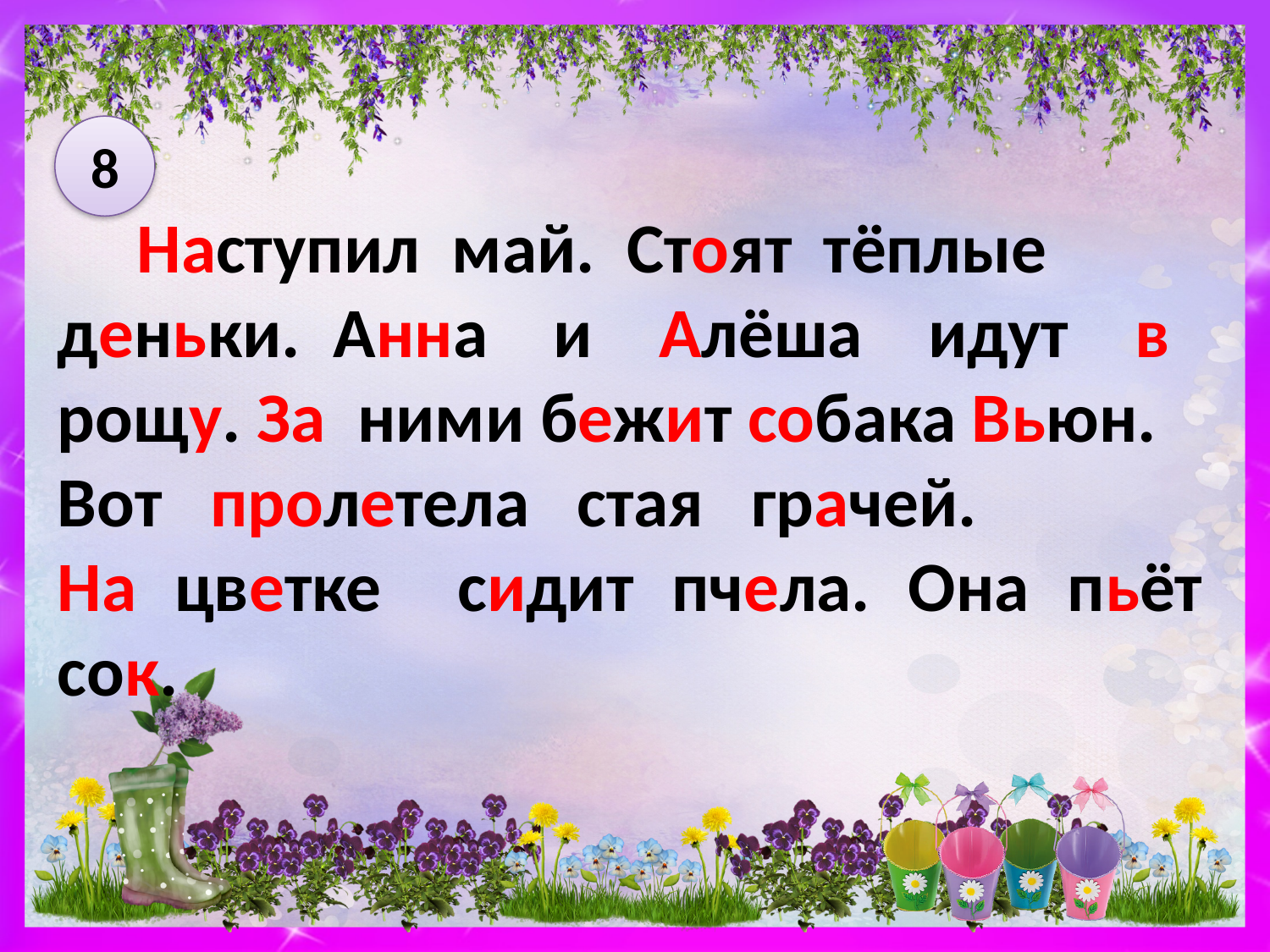

8
     Наступил  май.  Стоят  тёплые
деньки. Анна  и  Алёша  идут  в  рощу. За  ними бежит собака Вьюн.
Вот   пролетела   стая   грачей.
На цветке  сидит пчела. Она пьёт сок.